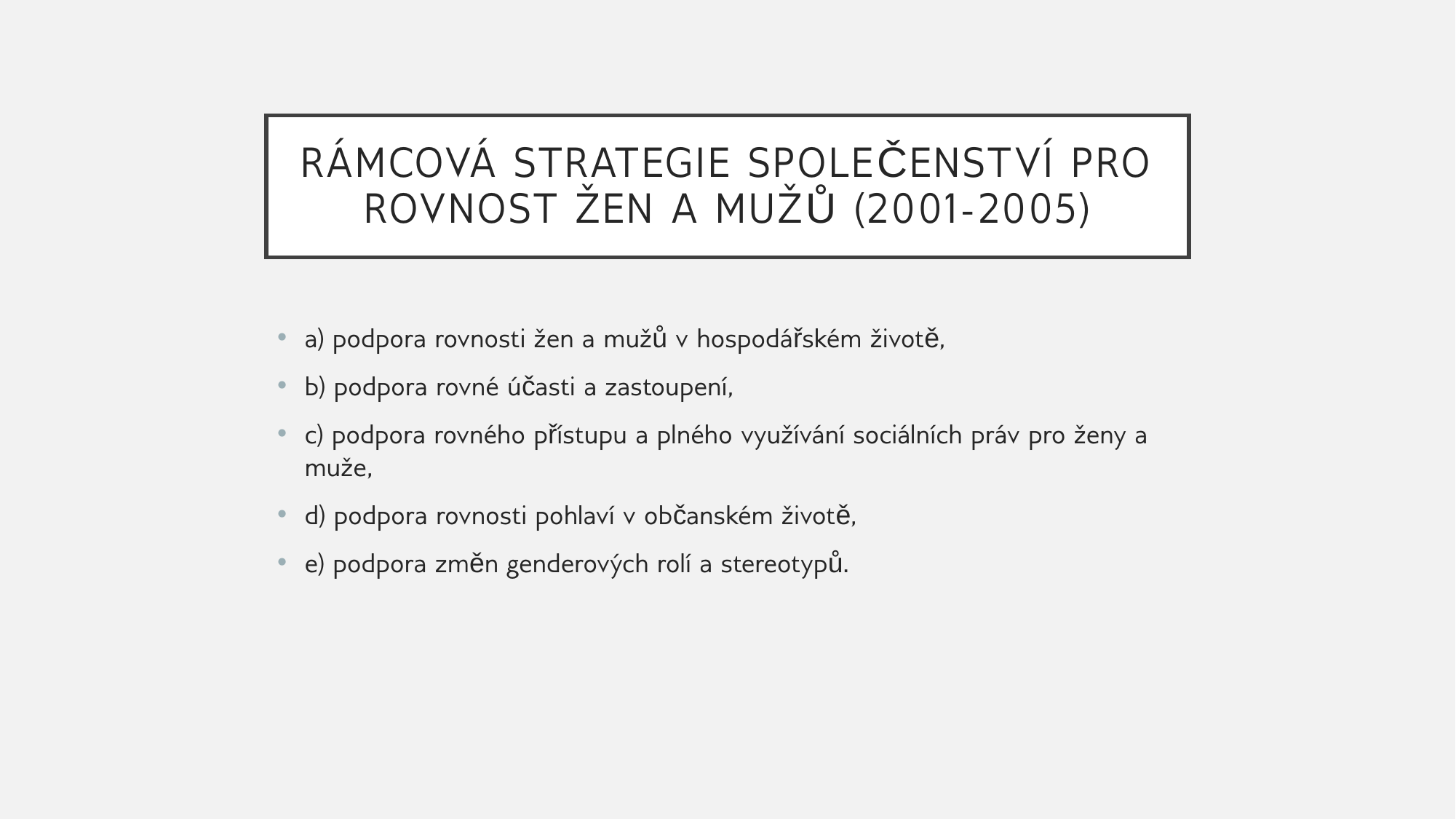

# Rámcová strategie Společenství pro rovnost žen a mužů (2001-2005)
a) podpora rovnosti žen a mužů v hospodářském životě,
b) podpora rovné účasti a zastoupení,
c) podpora rovného přístupu a plného využívání sociálních práv pro ženy a muže,
d) podpora rovnosti pohlaví v občanském životě,
e) podpora změn genderových rolí a stereotypů.